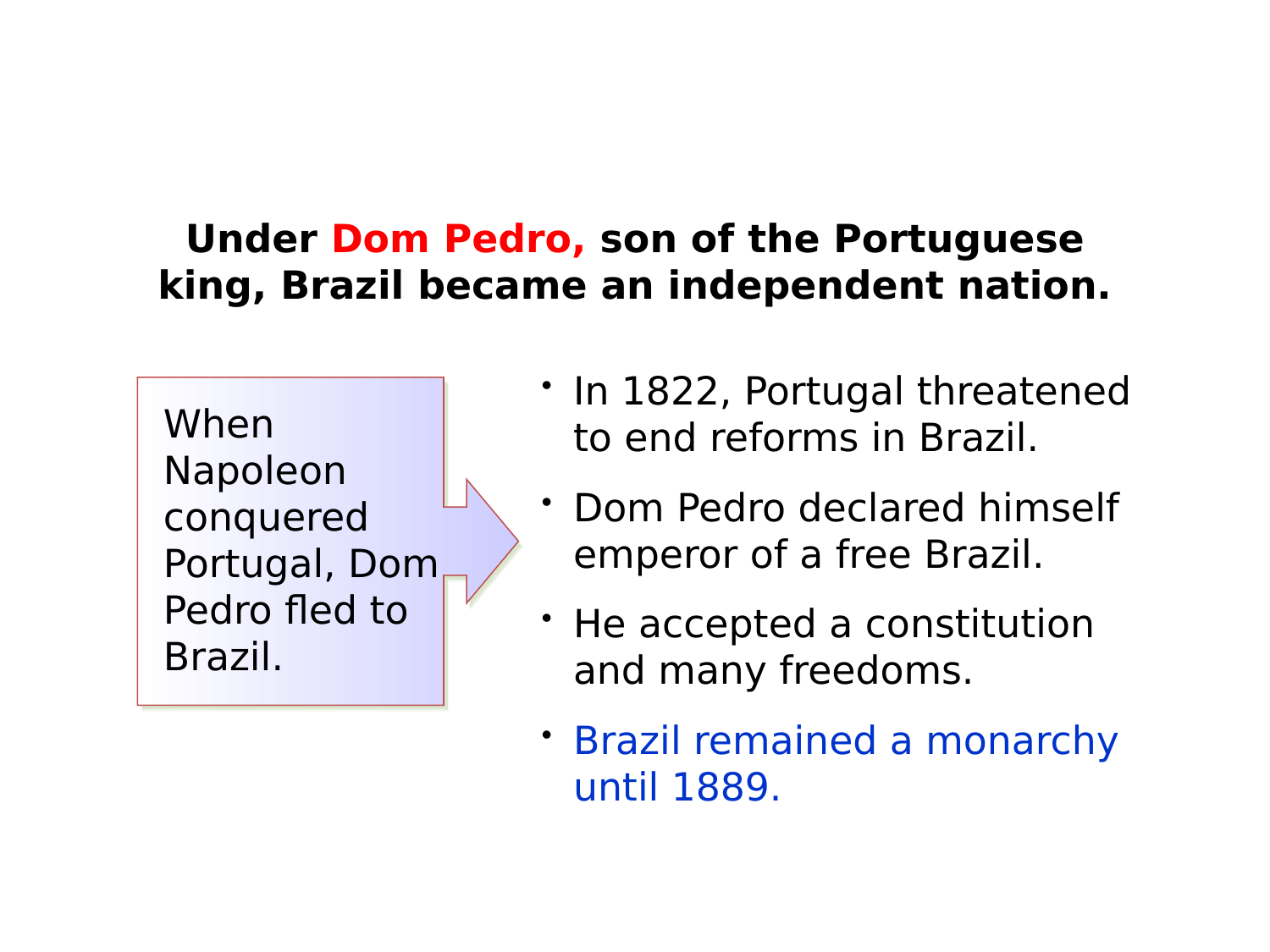

Under Dom Pedro, son of the Portuguese king, Brazil became an independent nation.

In 1822, Portugal threatened
to end reforms in Brazil.
Dom Pedro declared himself emperor of a free Brazil.
He accepted a constitution
and many freedoms.
Brazil remained a monarchy until 1889.
When Napoleon conquered Portugal, Dom Pedro fled to Brazil.